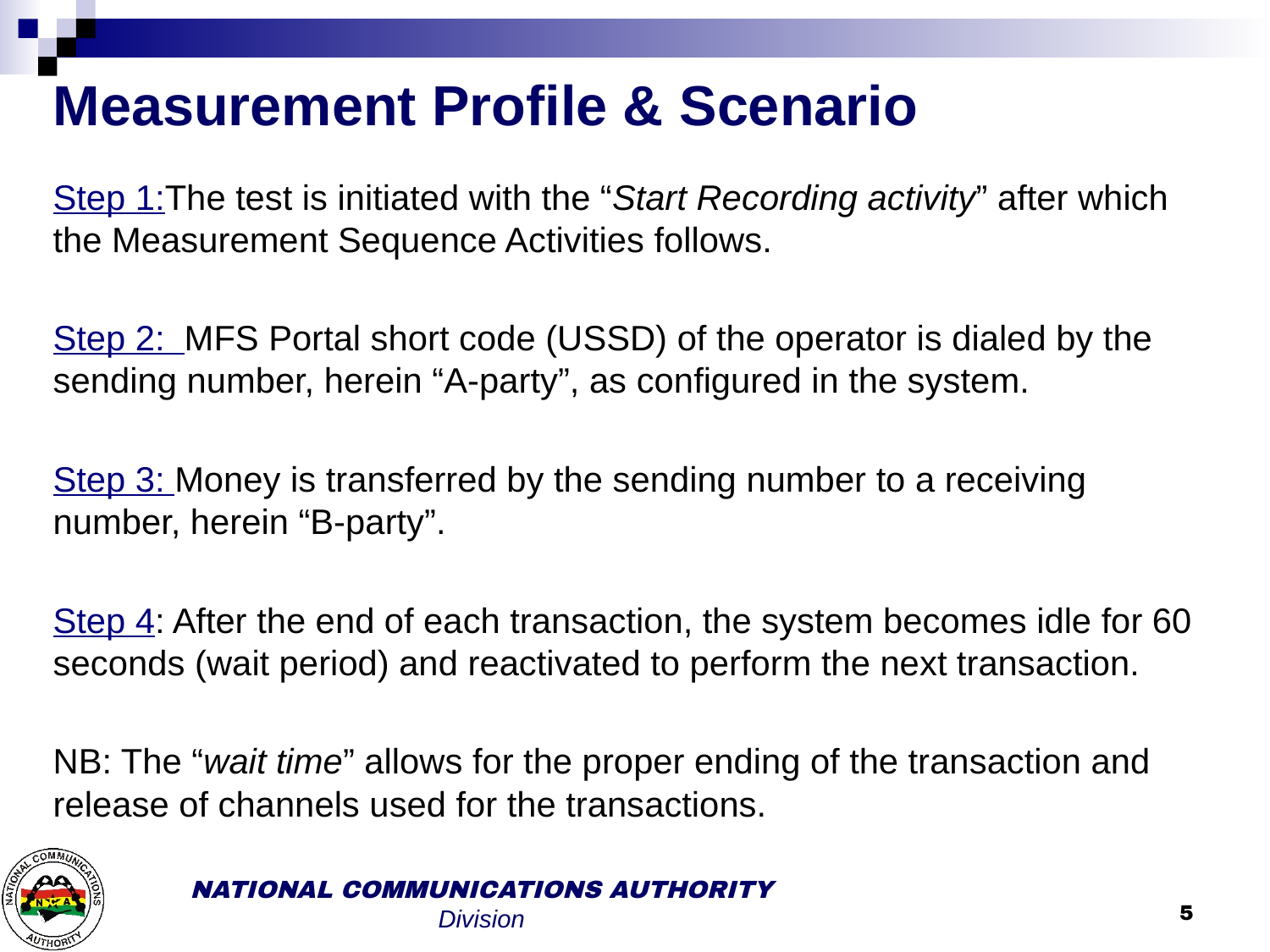

# Outline

Measurement Profile & Scenario

Step 1:The test is initiated with the “Start Recording activity” after which the Measurement Sequence Activities follows.

Step 2:  MFS Portal short code (USSD) of the operator is dialed by the sending number, herein “A-party”, as configured in the system.

Step 3: Money is transferred by the sending number to a receiving number, herein “B-party”.

Step 4: After the end of each transaction, the system becomes idle for 60 seconds (wait period) and reactivated to perform the next transaction.

NB: The “wait time” allows for the proper ending of the transaction and release of channels used for the transactions.

5